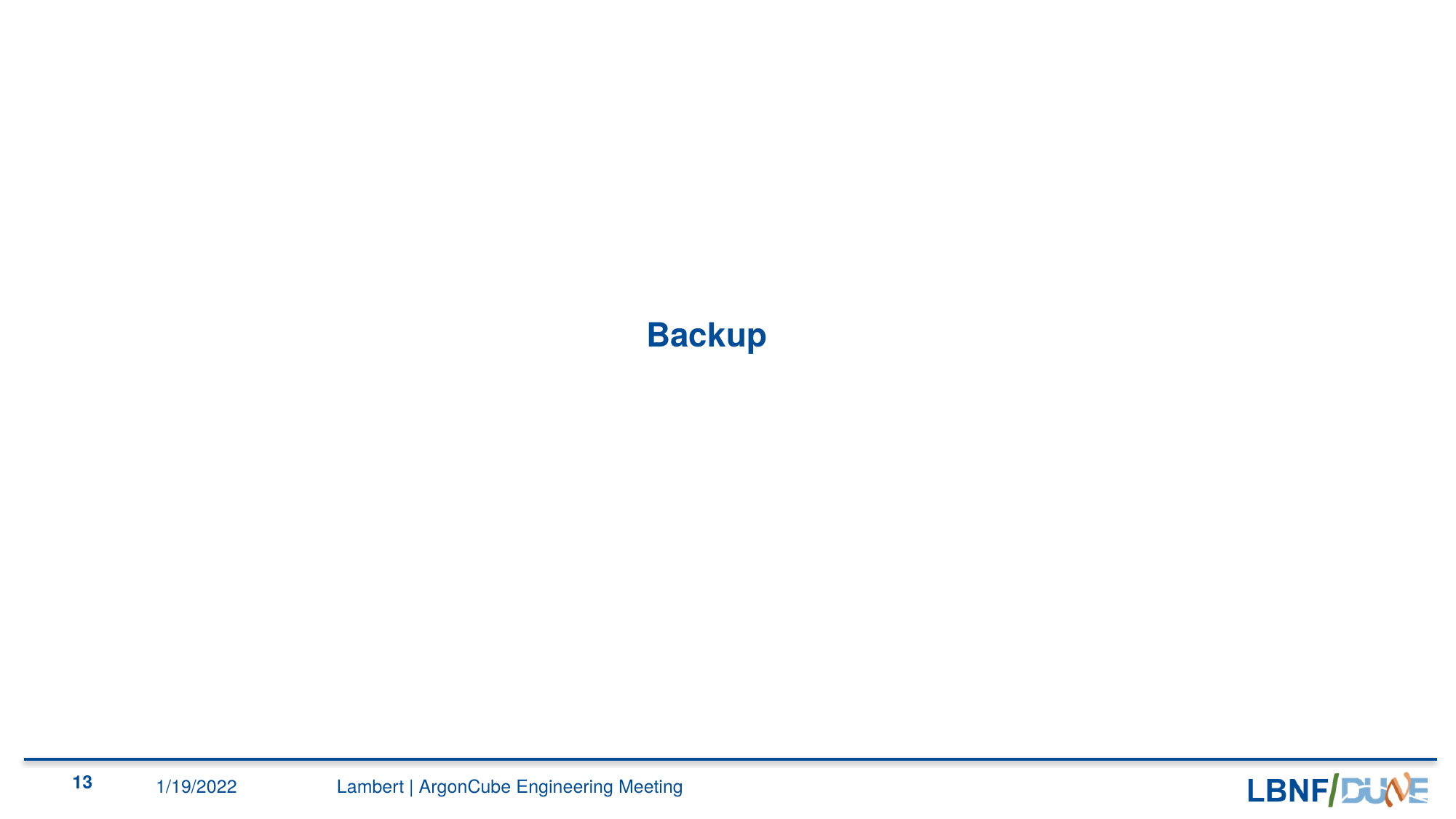

# Backup
13
1/19/2022
Lambert | ArgonCube Engineering Meeting